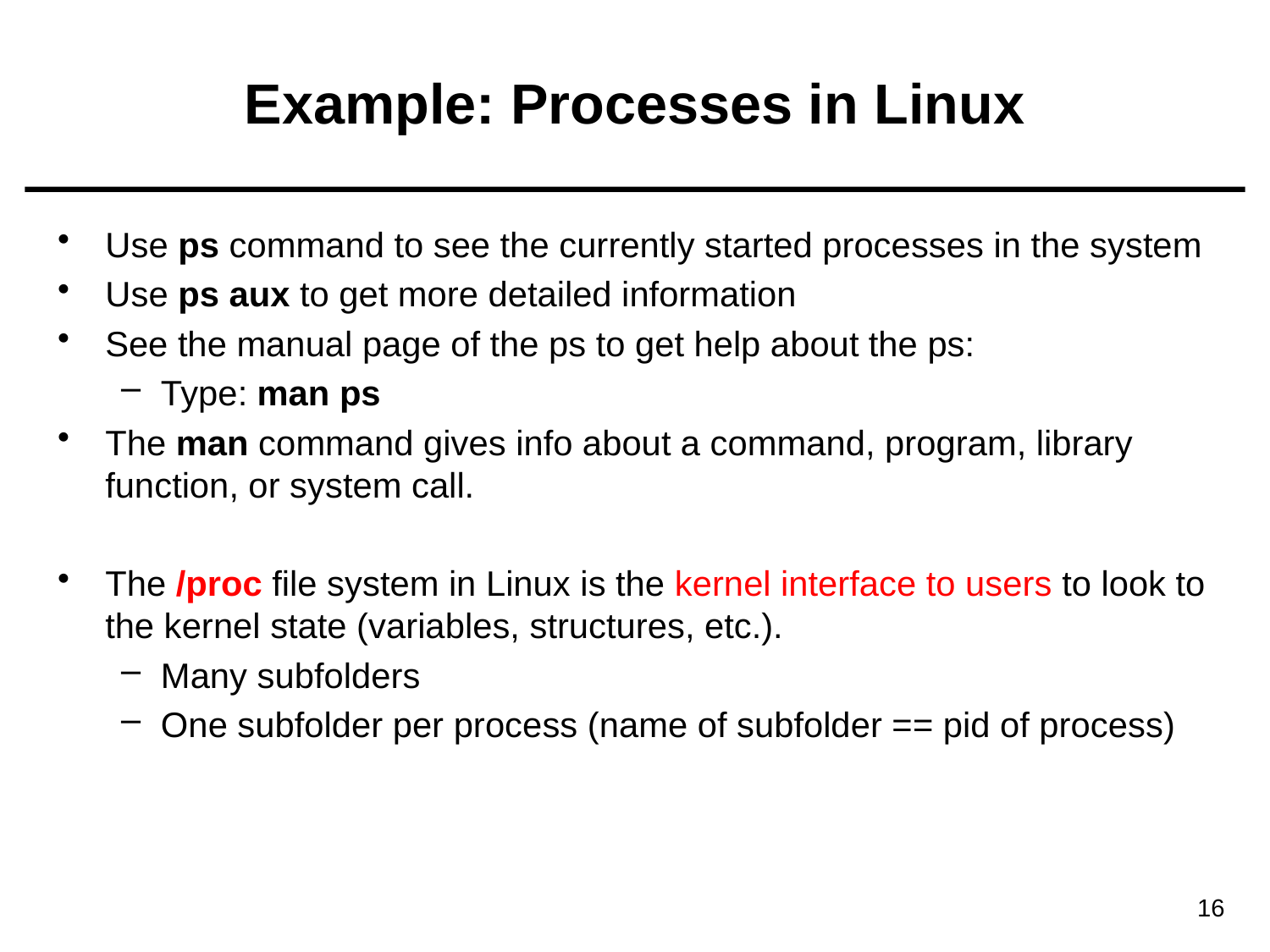

# Example: Processes in Linux
Use ps command to see the currently started processes in the system
Use ps aux to get more detailed information
See the manual page of the ps to get help about the ps:
Type: man ps
The man command gives info about a command, program, library function, or system call.

The /proc file system in Linux is the kernel interface to users to look to the kernel state (variables, structures, etc.).
Many subfolders
One subfolder per process (name of subfolder == pid of process)
16